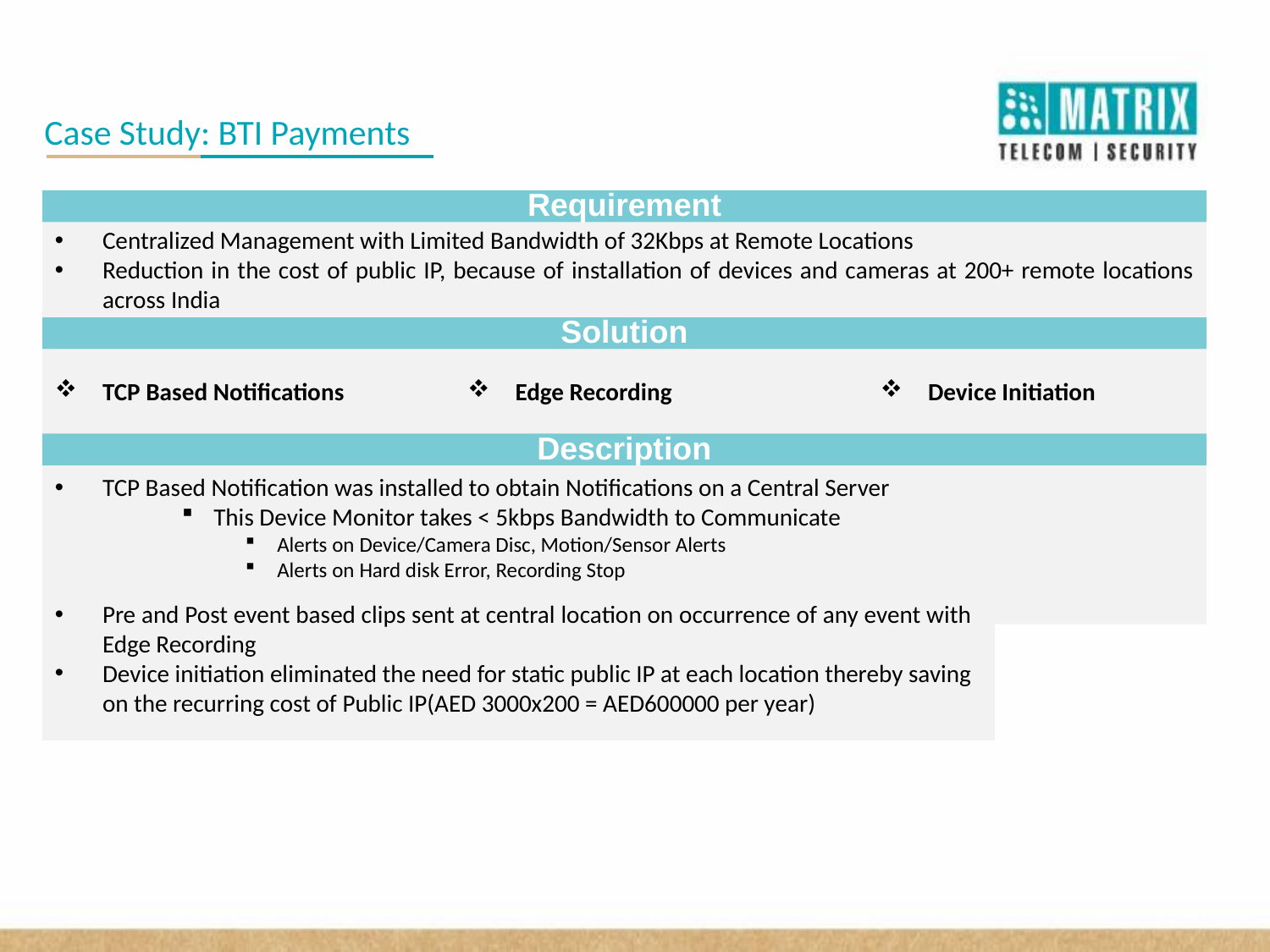

Case Study: BTI Payments

Requirement
Centralized Management with Limited Bandwidth of 32Kbps at Remote Locations
Reduction in the cost of public IP, because of installation of devices and cameras at 200+ remote locations across India

Solution
TCP Based Notifications
Edge Recording
Device Initiation
Description
TCP Based Notification was installed to obtain Notifications on a Central Server
This Device Monitor takes < 5kbps Bandwidth to Communicate
Alerts on Device/Camera Disc, Motion/Sensor Alerts
Alerts on Hard disk Error, Recording Stop
Pre and Post event based clips sent at central location on occurrence of any event with Edge Recording
Device initiation eliminated the need for static public IP at each location thereby saving on the recurring cost of Public IP(AED 3000x200 = AED600000 per year)